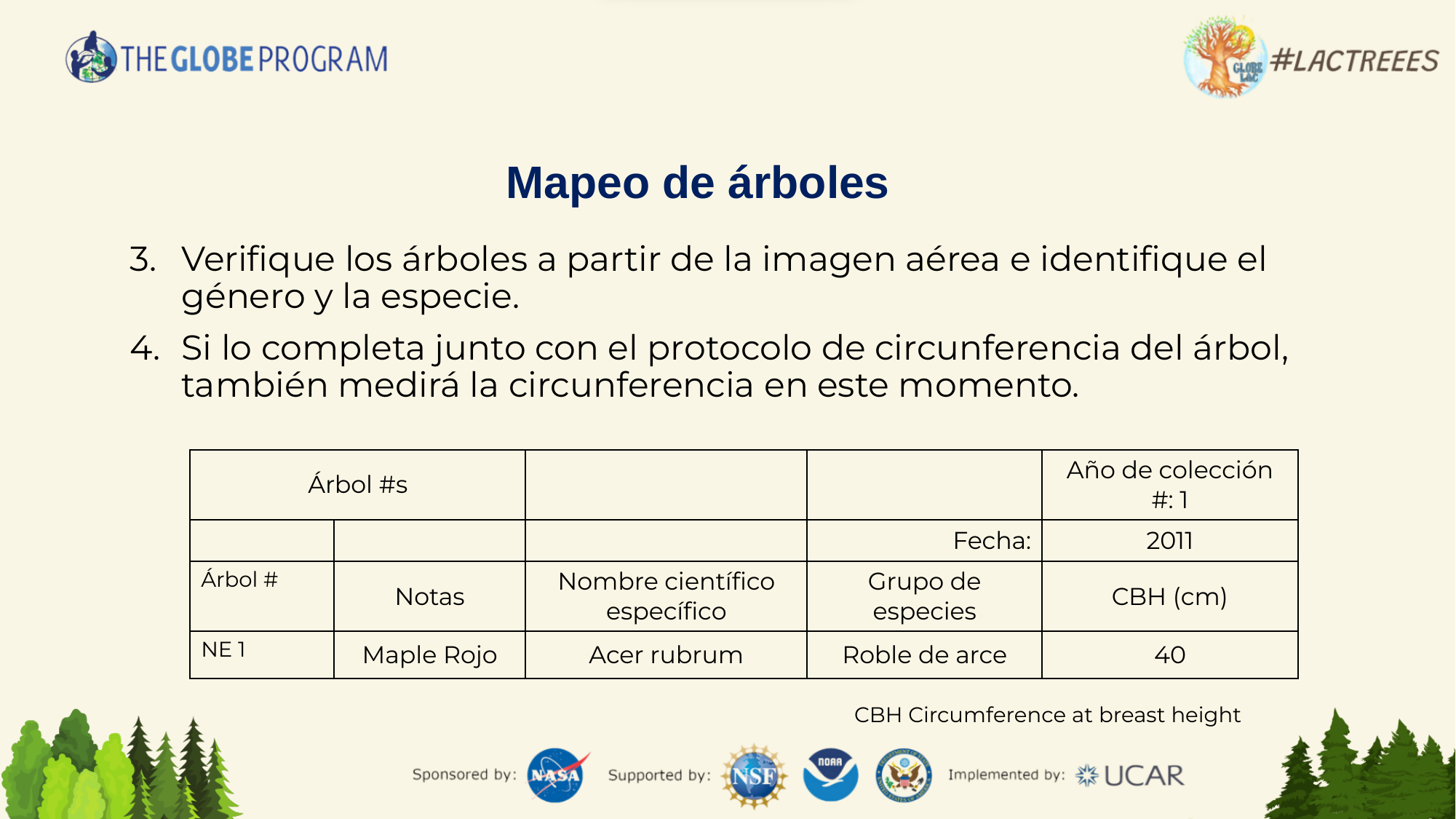

Mapeo de árboles
Verifique los árboles a partir de la imagen aérea e identifique el género y la especie.
Si lo completa junto con el protocolo de circunferencia del árbol, también medirá la circunferencia en este momento.
| Árbol #s |  |  |  | Año de colección #: 1 |
| --- | --- | --- | --- | --- |
|  |  |  | Fecha: | 2011 |
| Árbol # | Notas | Nombre científico específico | Grupo de especies | CBH (cm) |
| NE 1 | Maple Rojo | Acer rubrum | Roble de arce | 40 |
CBH Circumference at breast height